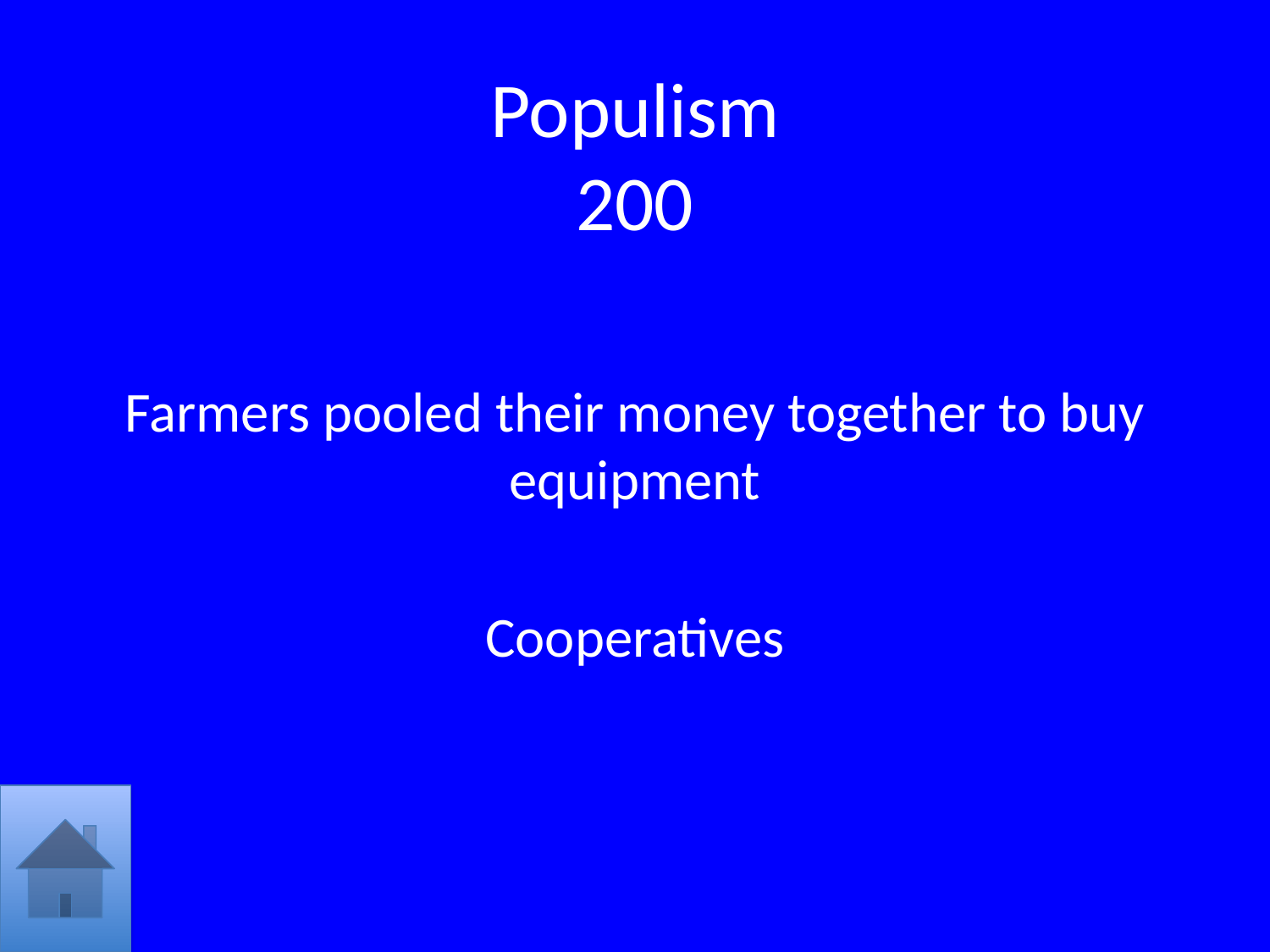

# Populism 200

Farmers pooled their money together to buy equipment

Cooperatives